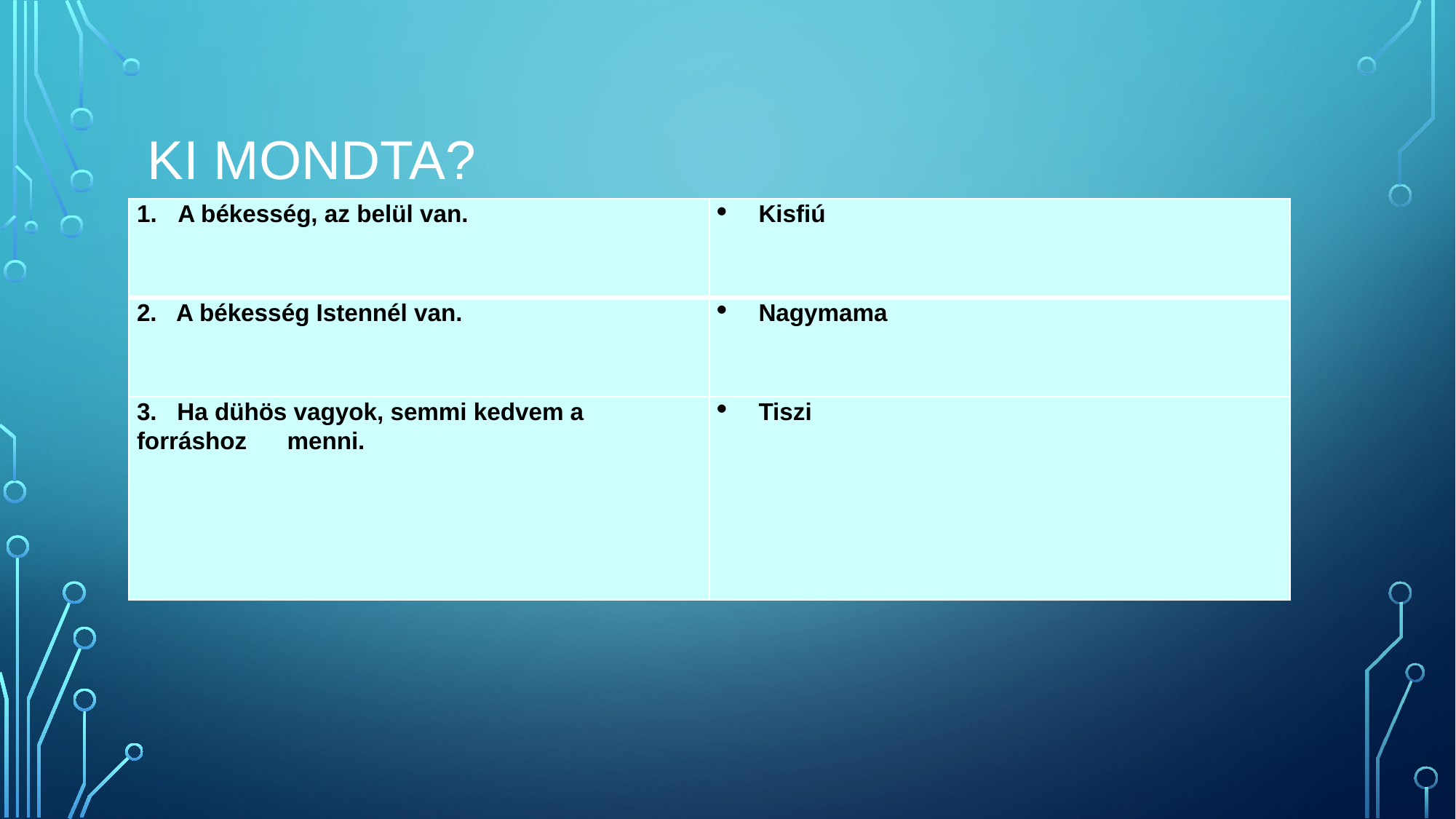

# Ki mondta?
| A békesség, az belül van. | Kisfiú |
| --- | --- |
| 2. A békesség Istennél van. | Nagymama |
| 3. Ha dühös vagyok, semmi kedvem a forráshoz menni. | Tiszi |